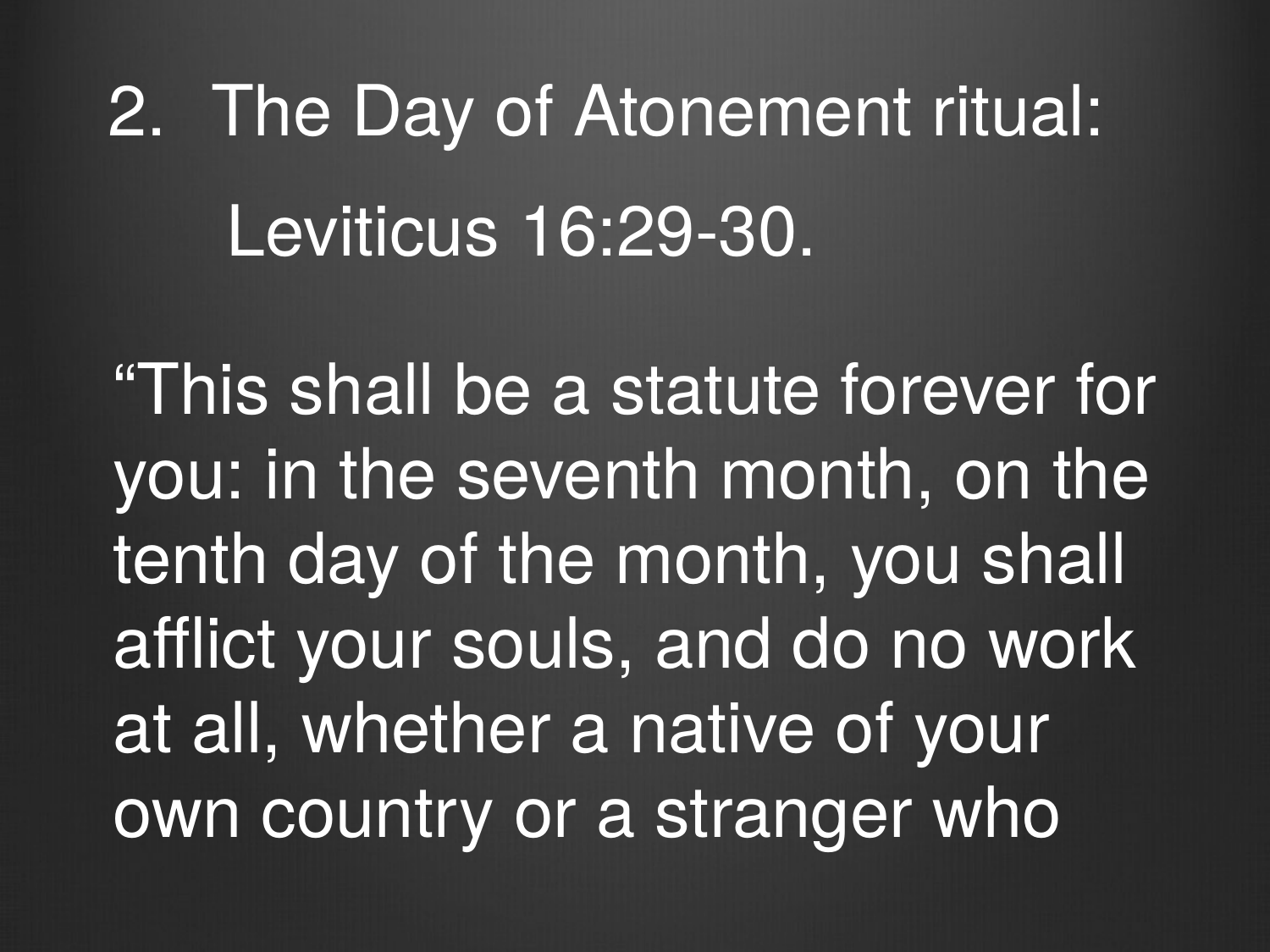

#
The Day of Atonement ritual:
      Leviticus 16:29-30.
“This shall be a statute forever for
you: in the seventh month, on the
tenth day of the month, you shall
afflict your souls, and do no work
at all, whether a native of your
own country or a stranger who